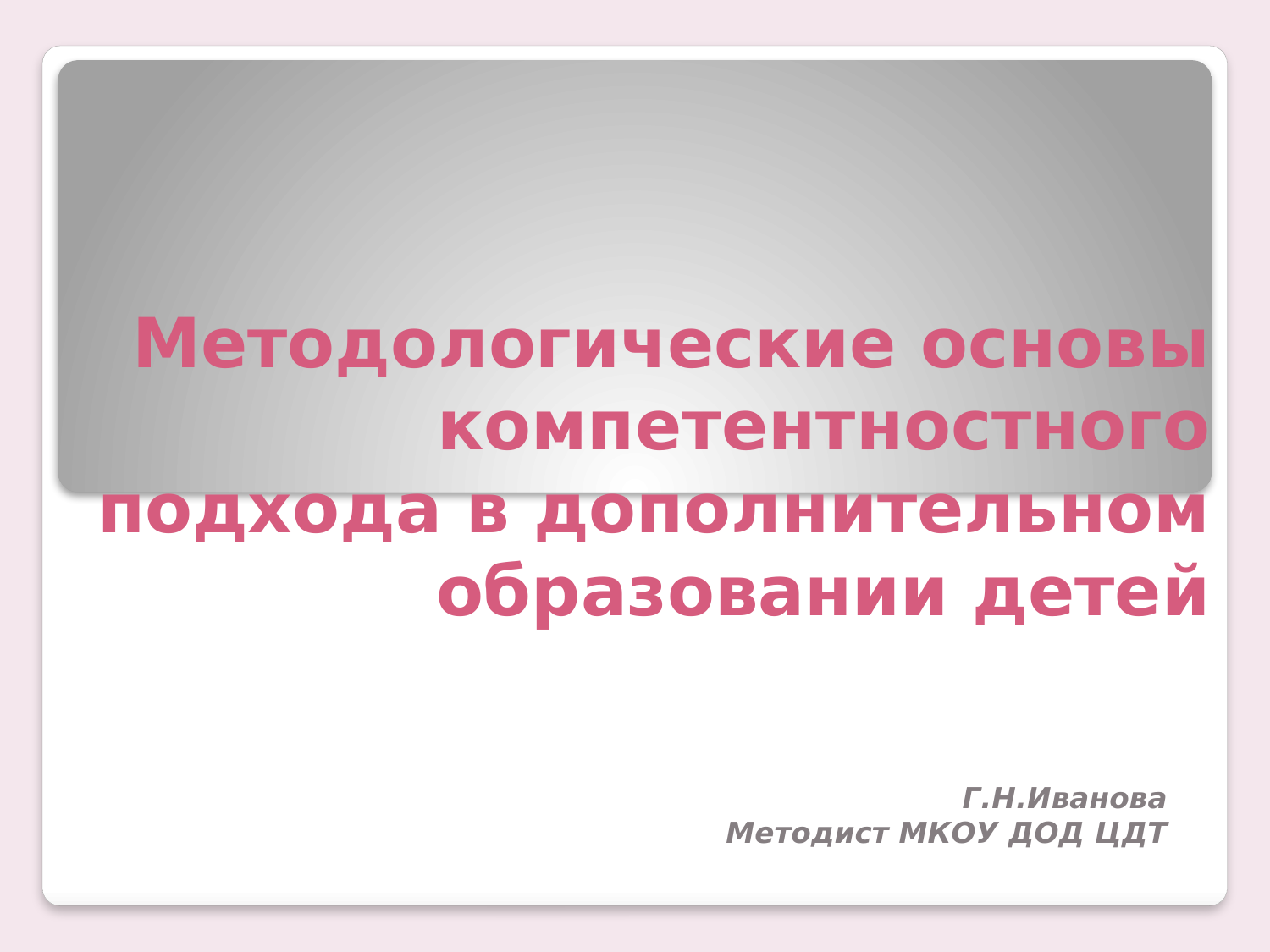

# Методологические основы компетентностного подхода в дополнительном образовании детей

Г.Н.Иванова
Методист МКОУ ДОД ЦДТ